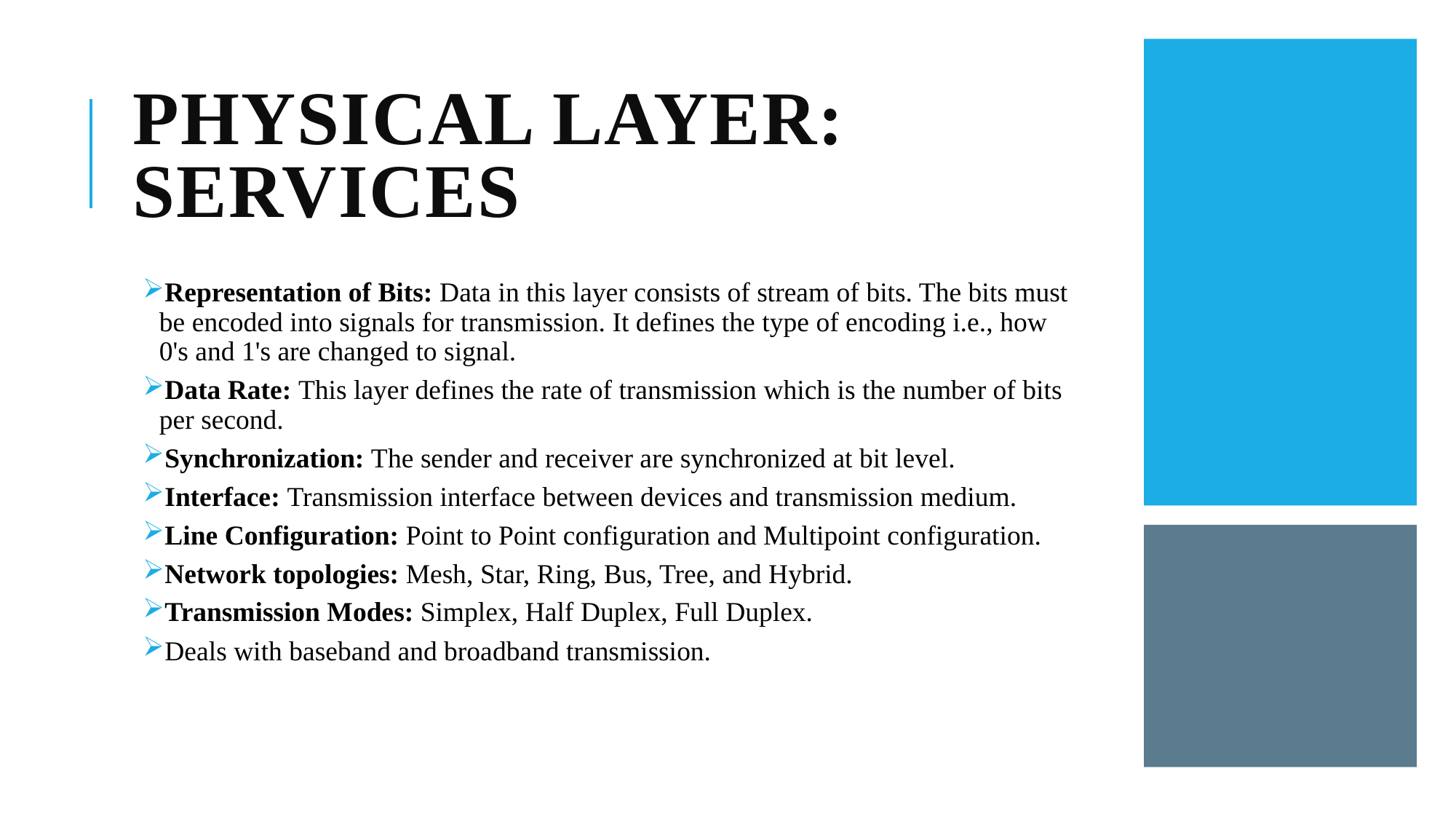

# Physical Layer: Services
Representation of Bits: Data in this layer consists of stream of bits. The bits must be encoded into signals for transmission. It defines the type of encoding i.e., how 0's and 1's are changed to signal.
Data Rate: This layer defines the rate of transmission which is the number of bits per second.
Synchronization: The sender and receiver are synchronized at bit level.
Interface: Transmission interface between devices and transmission medium.
Line Configuration: Point to Point configuration and Multipoint configuration.
Network topologies: Mesh, Star, Ring, Bus, Tree, and Hybrid.
Transmission Modes: Simplex, Half Duplex, Full Duplex.
Deals with baseband and broadband transmission.